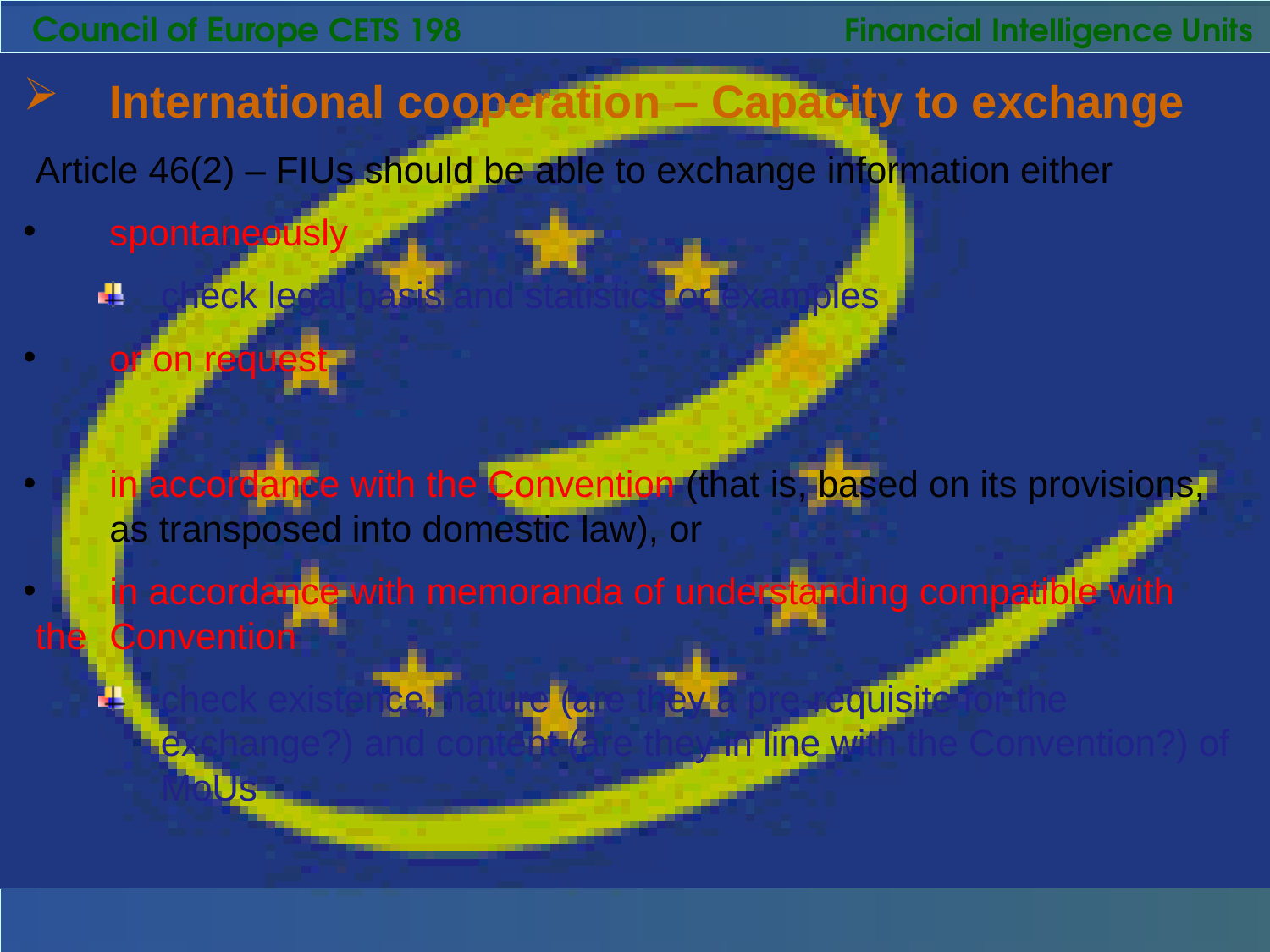

Council of Europe CETS 198		                     Financial Intelligence Units

 	International cooperation – Capacity to exchange
Article 46(2) – FIUs should be able to exchange information either
 	spontaneously
check legal basis and statistics or examples
 	or on request

 	in accordance with the Convention (that is, based on its provisions, 	as transposed into domestic law), or
 	in accordance with memoranda of understanding compatible with the 	Convention
check existence, nature (are they a pre-requisite for the exchange?) and content (are they in line with the Convention?) of MoUs